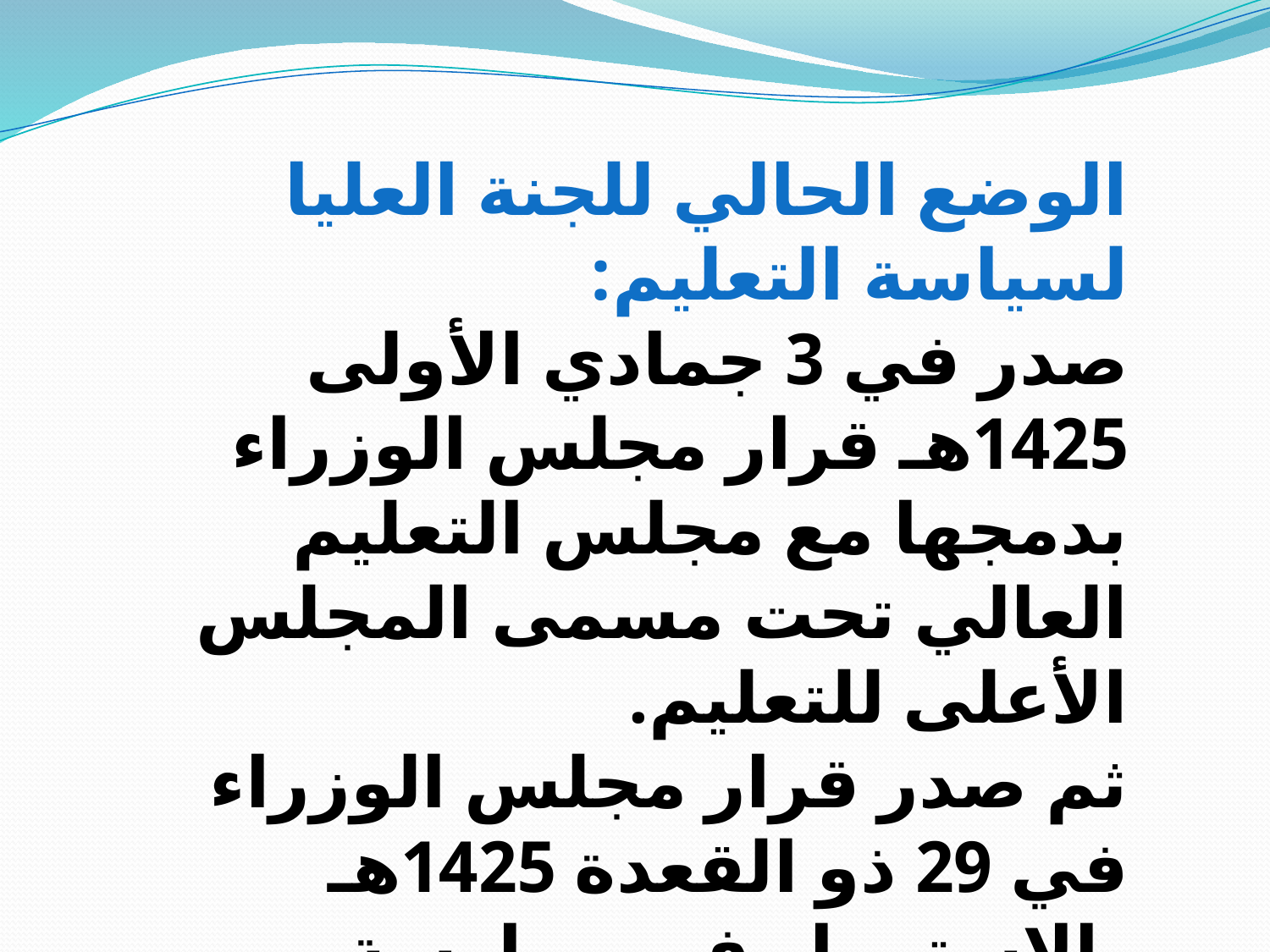

الوضع الحالي للجنة العليا لسياسة التعليم:
	صدر في 3 جمادي الأولى 1425هـ قرار مجلس الوزراء بدمجها مع مجلس التعليم العالي تحت مسمى المجلس الأعلى للتعليم.
ثم صدر قرار مجلس الوزراء في 29 ذو القعدة 1425هـ بالاستمرار في ممارسة اختصاصاتها حتى تعدل الأنظمة التي تأثرت بالترتيبات التنظيمية الصادرة بالقرار.